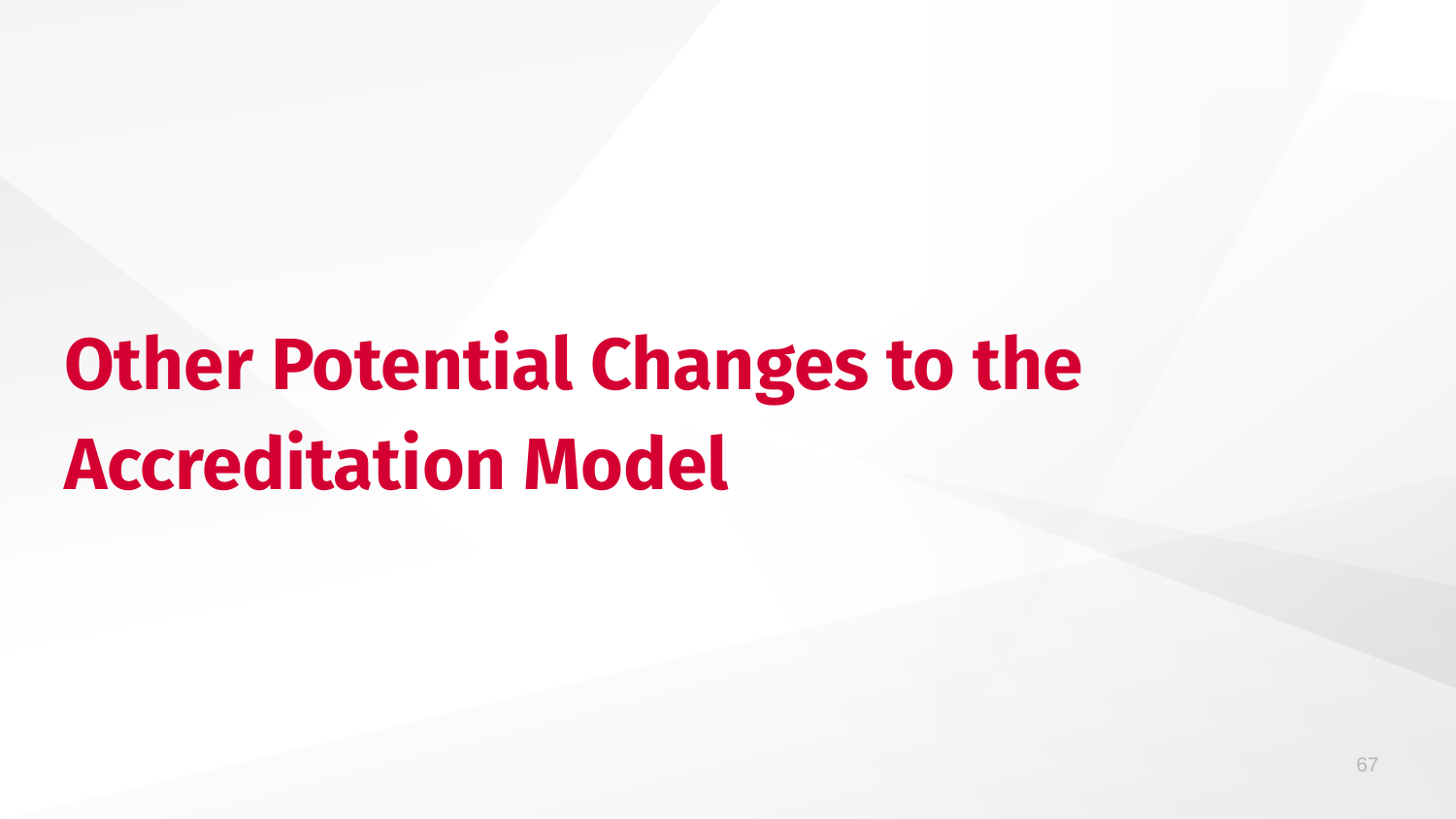

# Other Potential Changes to the Accreditation Model
67